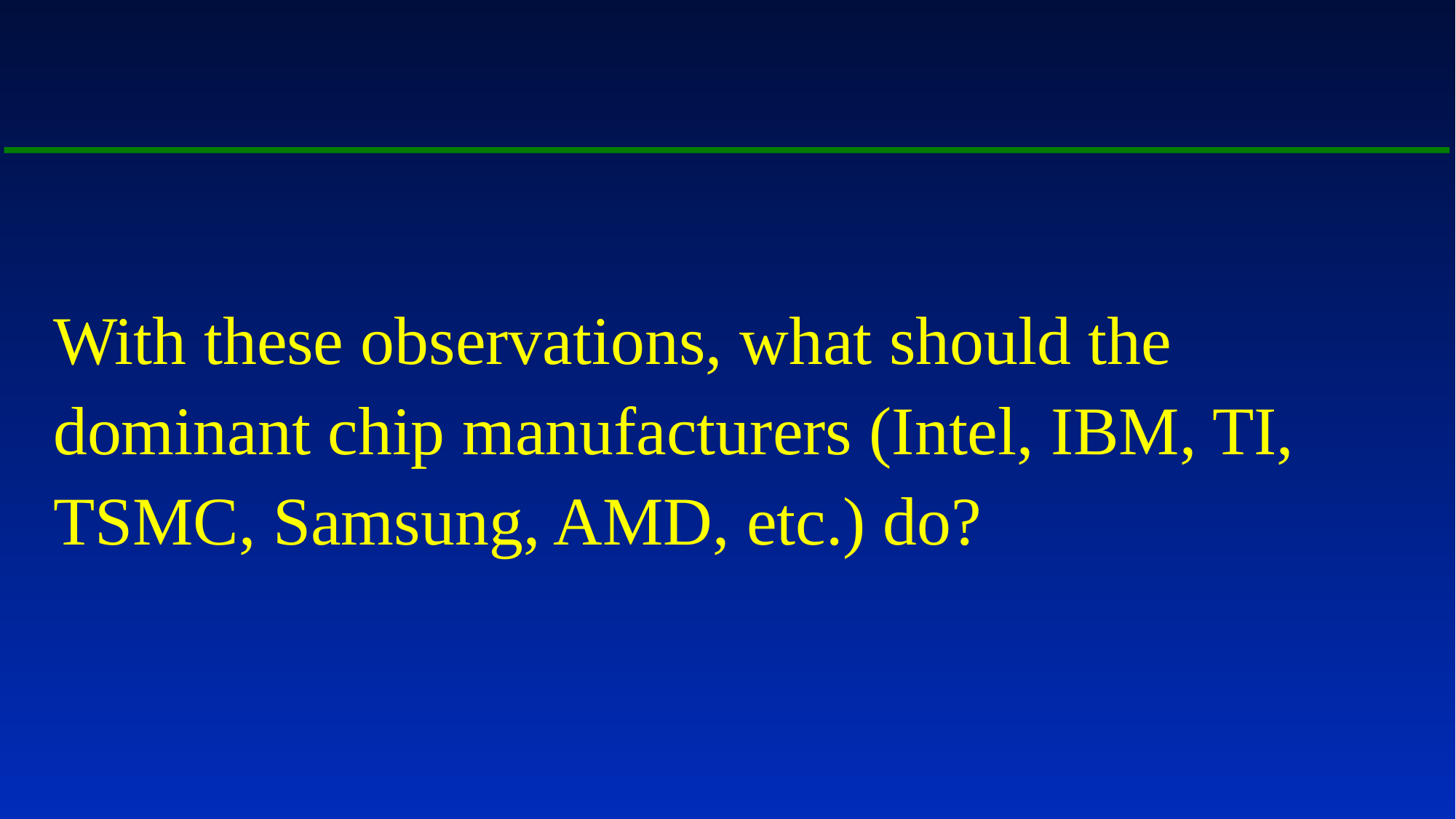

#

With these observations, what should the dominant chip manufacturers (Intel, IBM, TI, TSMC, Samsung, AMD, etc.) do?